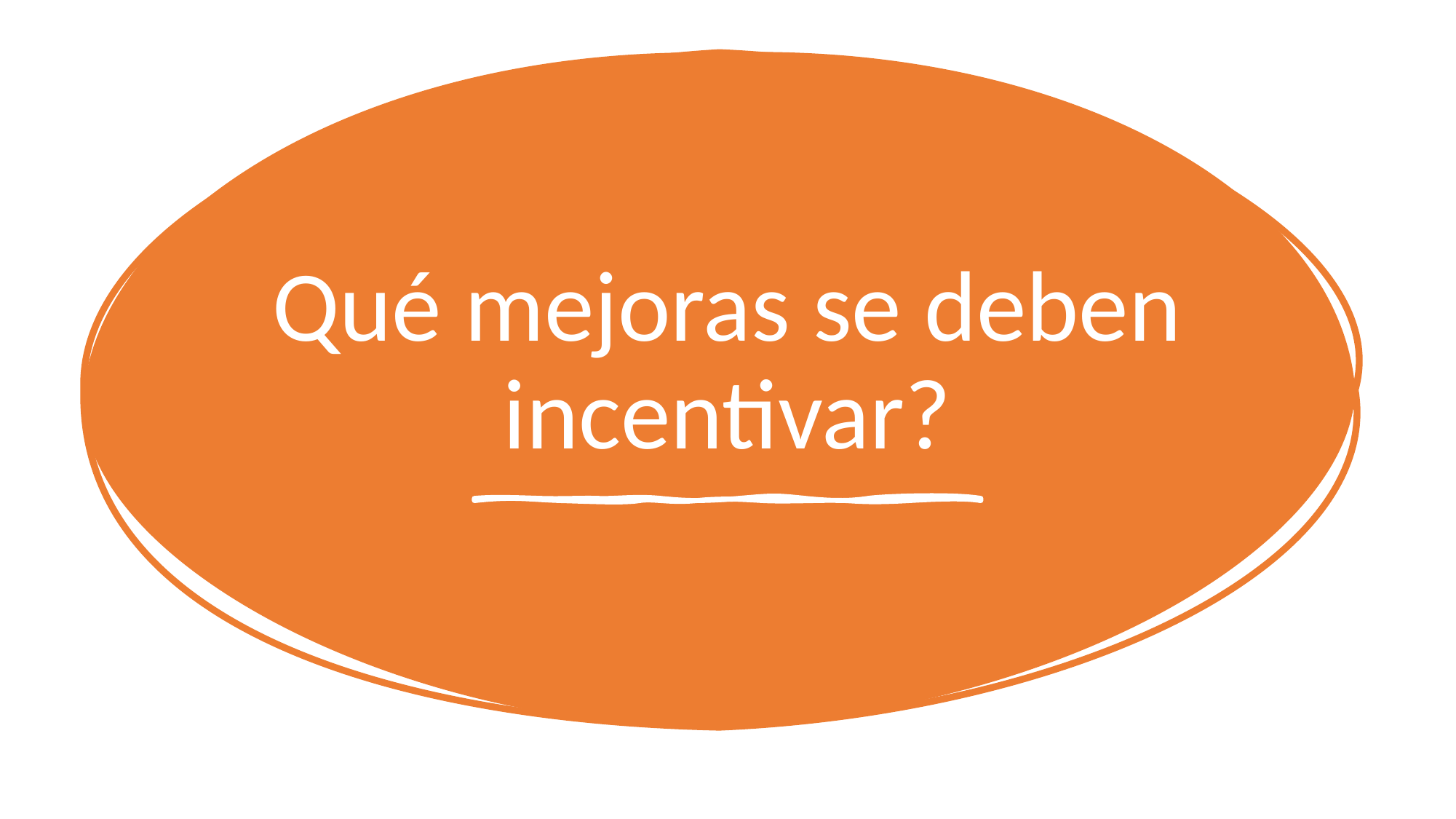

# Qué mejoras se deben incentivar?

California CLT Network 2022